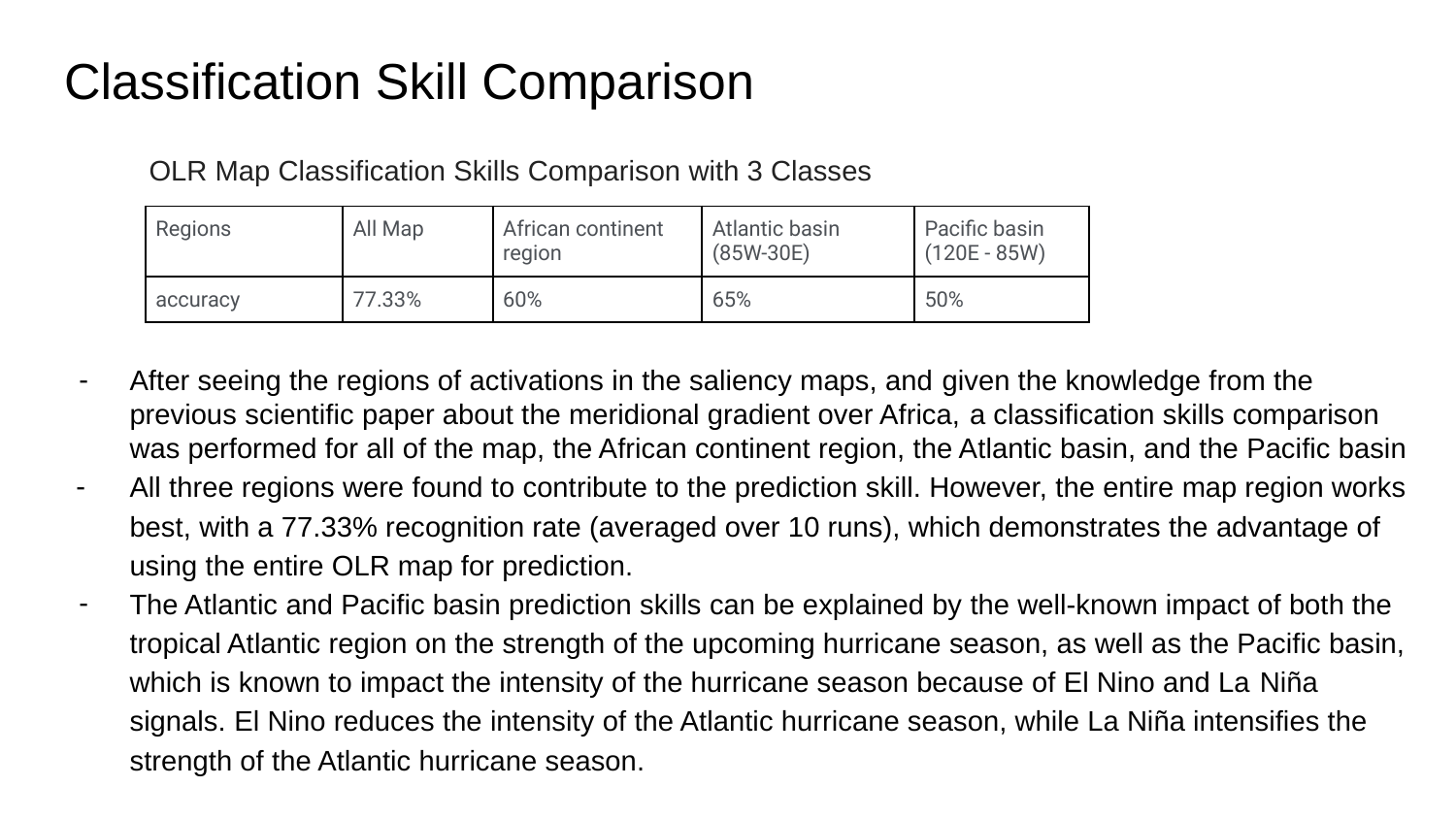

# Classification Skill Comparison

OLR Map Classification Skills Comparison with 3 Classes

| Regions | All Map | African continent region | Atlantic basin (85W-30E) | Pacific basin (120E - 85W) |
| --- | --- | --- | --- | --- |
| accuracy | 77.33% | 60% | 65% | 50% |
After seeing the regions of activations in the saliency maps, and given the knowledge from the previous scientific paper about the meridional gradient over Africa, a classification skills comparison was performed for all of the map, the African continent region, the Atlantic basin, and the Pacific basin
All three regions were found to contribute to the prediction skill. However, the entire map region works best, with a 77.33% recognition rate (averaged over 10 runs), which demonstrates the advantage of using the entire OLR map for prediction.
The Atlantic and Pacific basin prediction skills can be explained by the well-known impact of both the tropical Atlantic region on the strength of the upcoming hurricane season, as well as the Pacific basin, which is known to impact the intensity of the hurricane season because of El Nino and La Niña signals. El Nino reduces the intensity of the Atlantic hurricane season, while La Niña intensifies the strength of the Atlantic hurricane season.